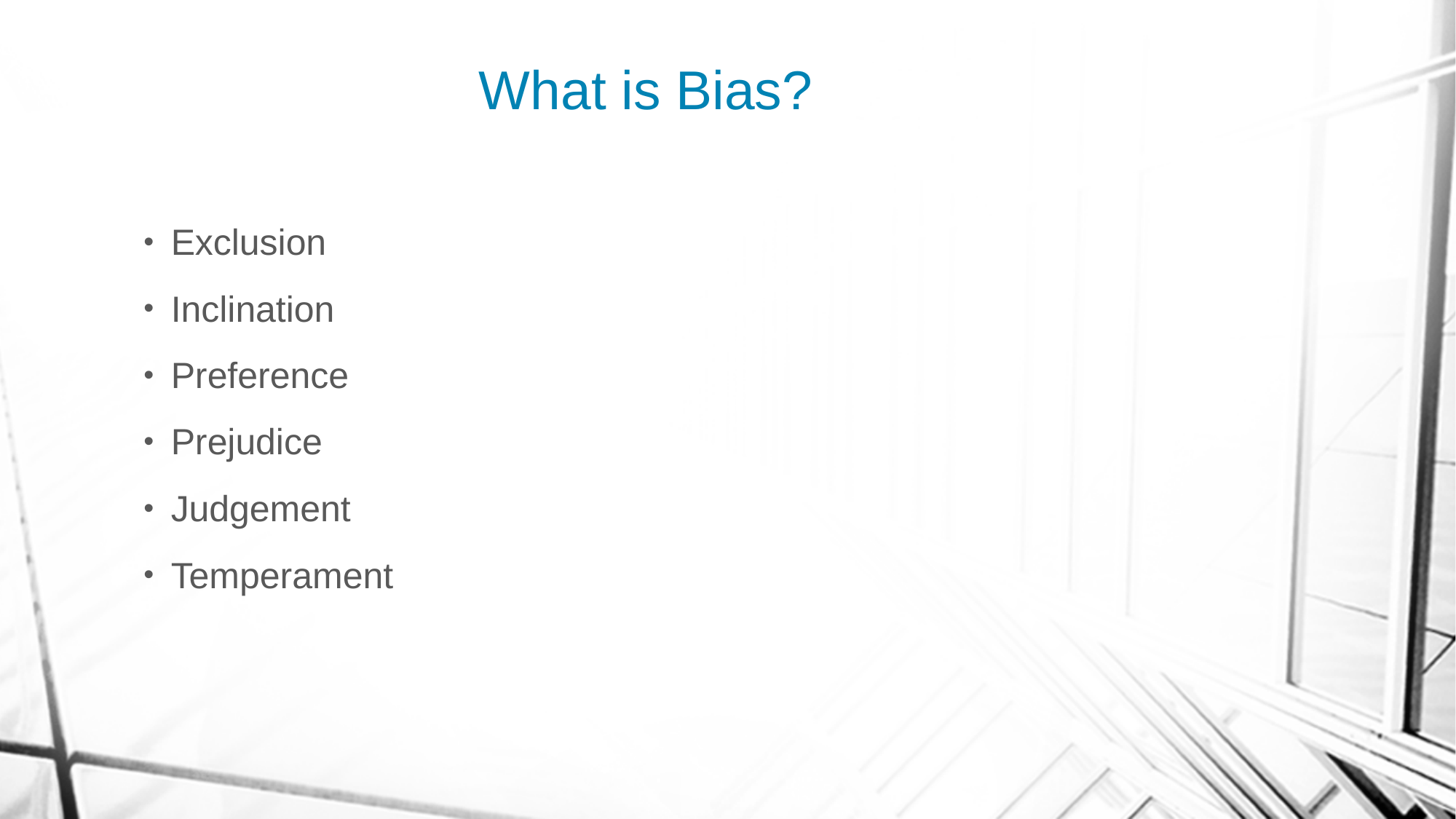

# What is Bias?
Exclusion
Inclination
Preference
Prejudice
Judgement
Temperament